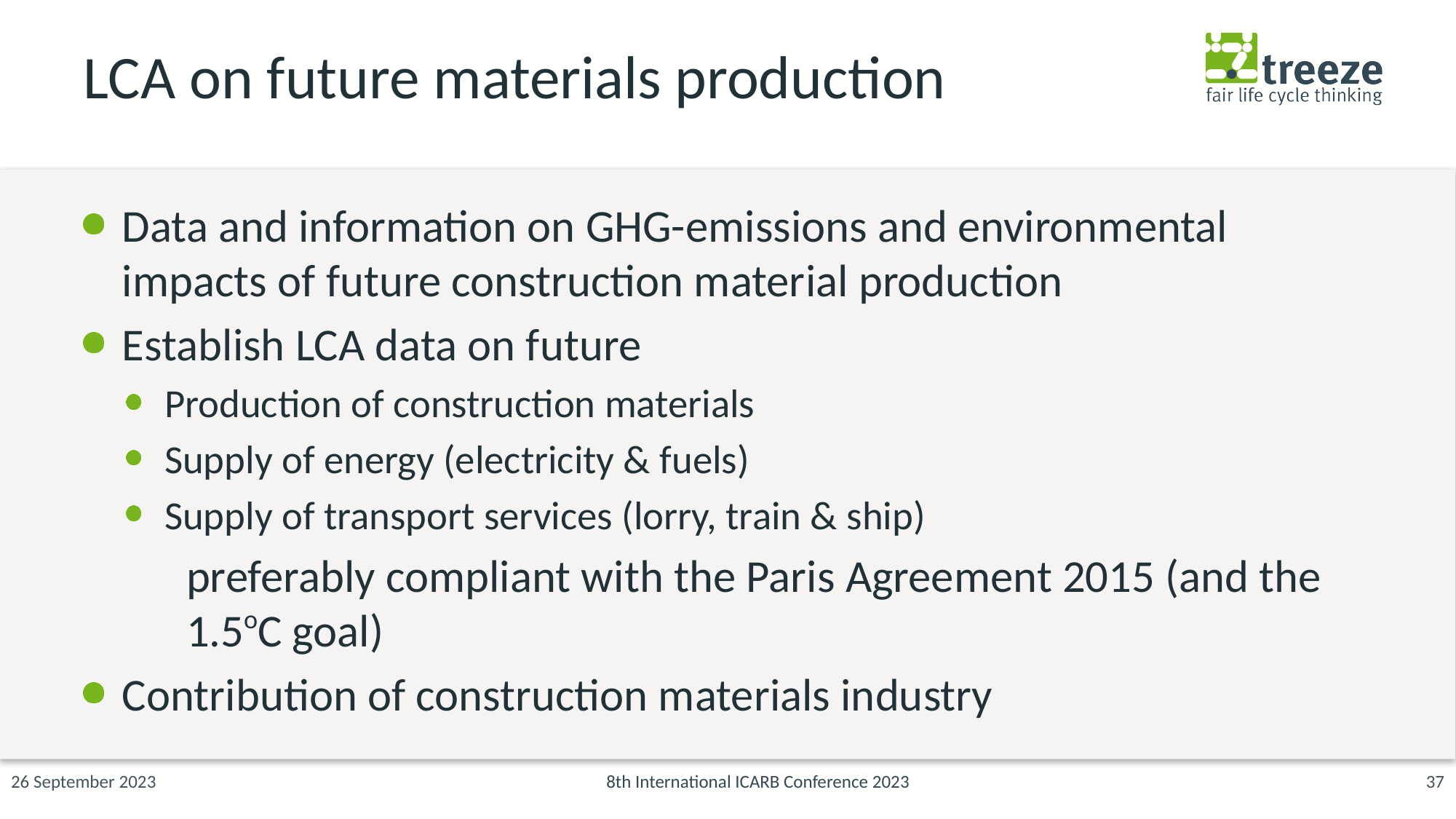

# LCA on future materials production
Data and information on GHG-emissions and environmental impacts of future construction material production
Establish LCA data on future
Production of construction materials
Supply of energy (electricity & fuels)
Supply of transport services (lorry, train & ship)
	preferably compliant with the Paris Agreement 2015 (and the
	1.5oC goal)
Contribution of construction materials industry
37
26 September 2023
8th International ICARB Conference 2023